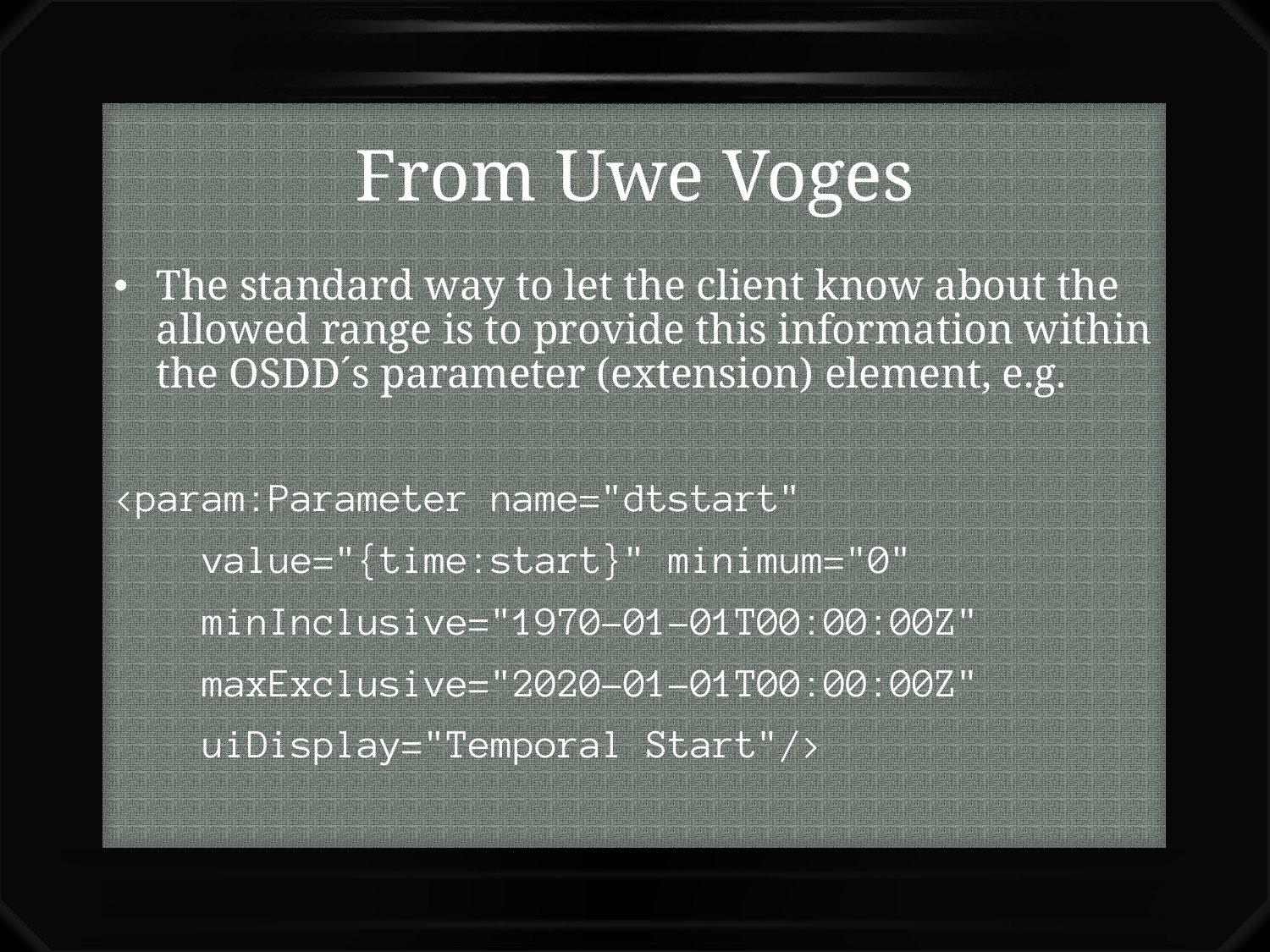

# From Uwe Voges
The standard way to let the client know about the allowed range is to provide this information within the OSDD´s parameter (extension) element, e.g.

<param:Parameter name="dtstart"
    value="{time:start}" minimum="0"
    minInclusive="1970-01-01T00:00:00Z"
    maxExclusive="2020-01-01T00:00:00Z"
    uiDisplay="Temporal Start"/>